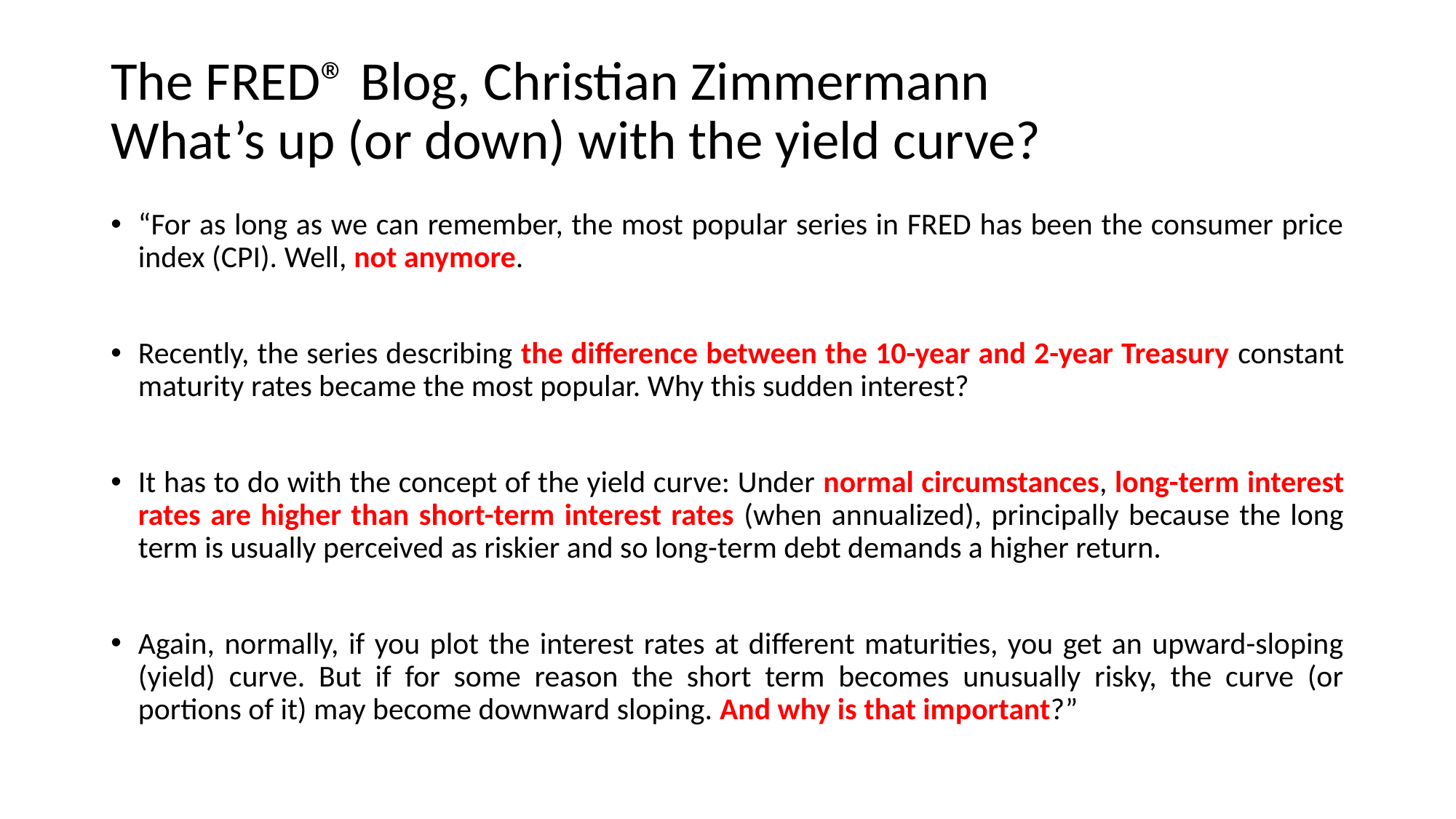

# The FRED® Blog, Christian Zimmermann What’s up (or down) with the yield curve?
“For as long as we can remember, the most popular series in FRED has been the consumer price index (CPI). Well, not anymore.

Recently, the series describing the difference between the 10-year and 2-year Treasury constant maturity rates became the most popular. Why this sudden interest?

It has to do with the concept of the yield curve: Under normal circumstances, long-term interest rates are higher than short-term interest rates (when annualized), principally because the long term is usually perceived as riskier and so long-term debt demands a higher return.

Again, normally, if you plot the interest rates at different maturities, you get an upward-sloping (yield) curve. But if for some reason the short term becomes unusually risky, the curve (or portions of it) may become downward sloping. And why is that important?”